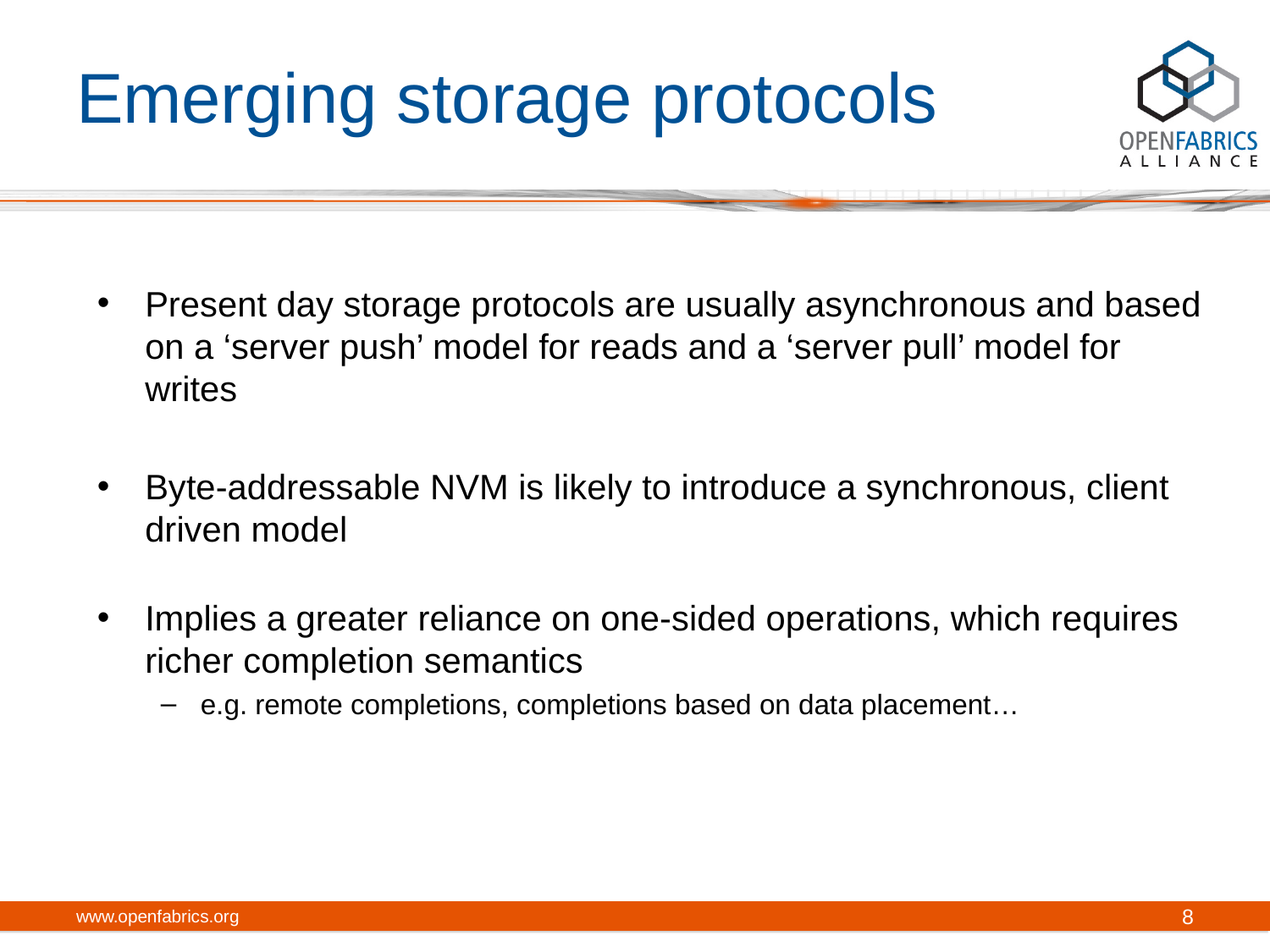

# Emerging storage protocols
Present day storage protocols are usually asynchronous and based on a ‘server push’ model for reads and a ‘server pull’ model for writes

Byte-addressable NVM is likely to introduce a synchronous, client driven model

Implies a greater reliance on one-sided operations, which requires richer completion semantics
e.g. remote completions, completions based on data placement…
www.openfabrics.org
8